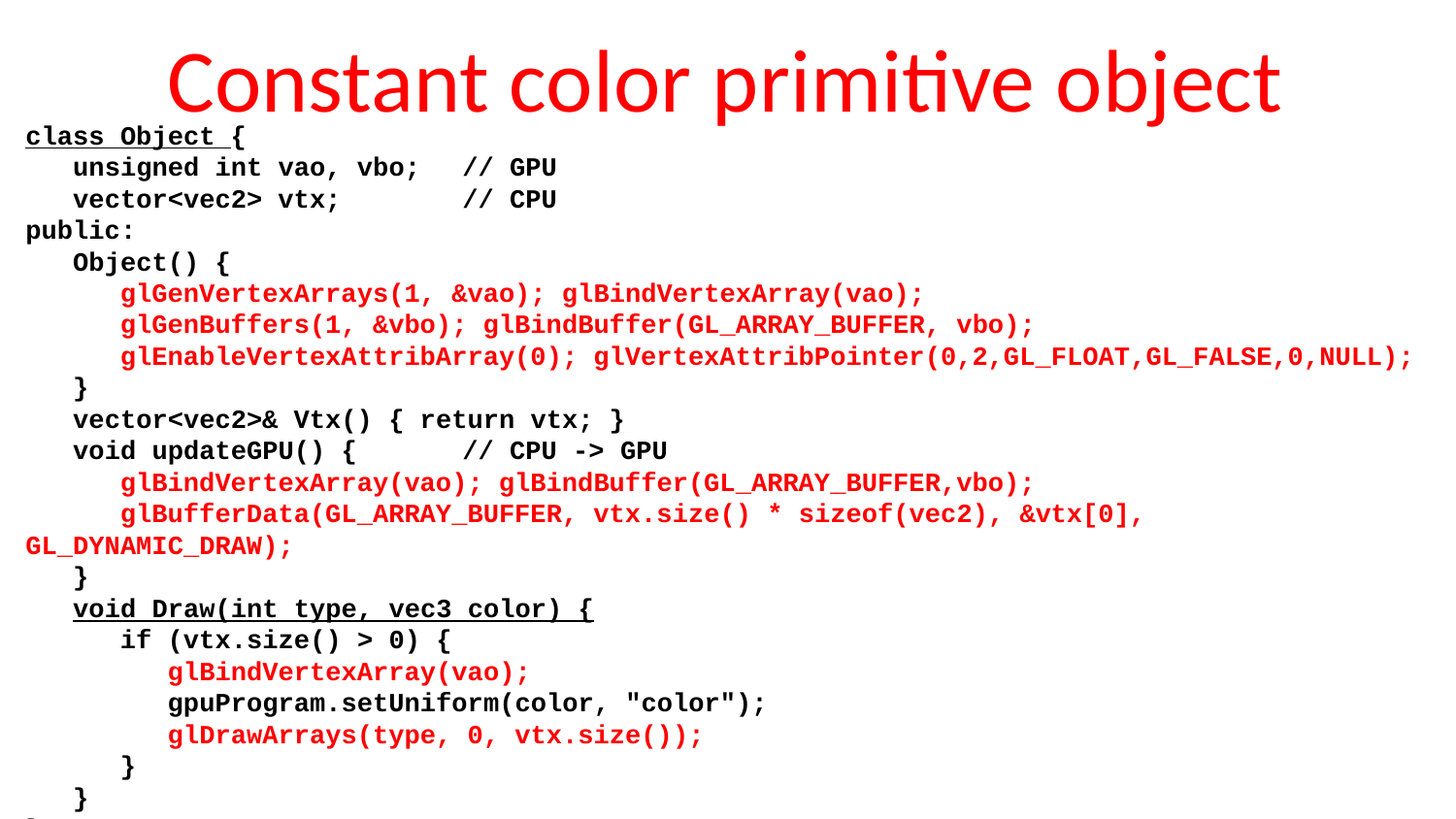

# Constant color primitive object
class Object {
   unsigned int vao, vbo;	// GPU
   vector<vec2> vtx;	// CPU
public:
   Object() {
      glGenVertexArrays(1, &vao); glBindVertexArray(vao);
      glGenBuffers(1, &vbo); glBindBuffer(GL_ARRAY_BUFFER, vbo);
      glEnableVertexAttribArray(0); glVertexAttribPointer(0,2,GL_FLOAT,GL_FALSE,0,NULL);
   }
   vector<vec2>& Vtx() { return vtx; }
   void updateGPU() {	// CPU -> GPU
      glBindVertexArray(vao); glBindBuffer(GL_ARRAY_BUFFER,vbo);
      glBufferData(GL_ARRAY_BUFFER, vtx.size() * sizeof(vec2), &vtx[0], GL_DYNAMIC_DRAW);
   }
   void Draw(int type, vec3 color) {
      if (vtx.size() > 0) {
         glBindVertexArray(vao);
         gpuProgram.setUniform(color, "color");
         glDrawArrays(type, 0, vtx.size());
      }
   }
};